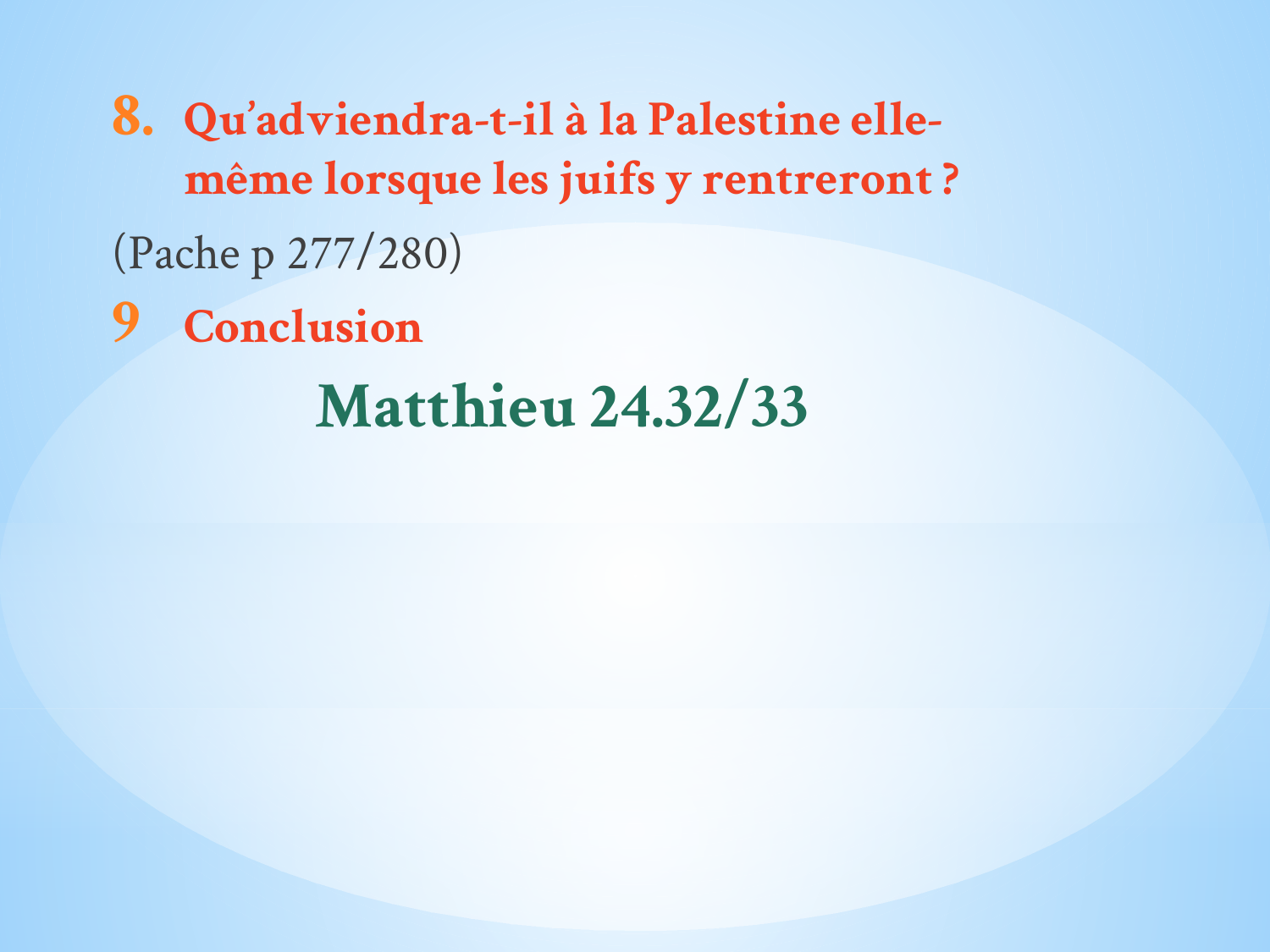

Qu’adviendra-t-il à la Palestine elle-même lorsque les juifs y rentreront ?
(Pache p 277/280)
Conclusion
Matthieu 24.32/33